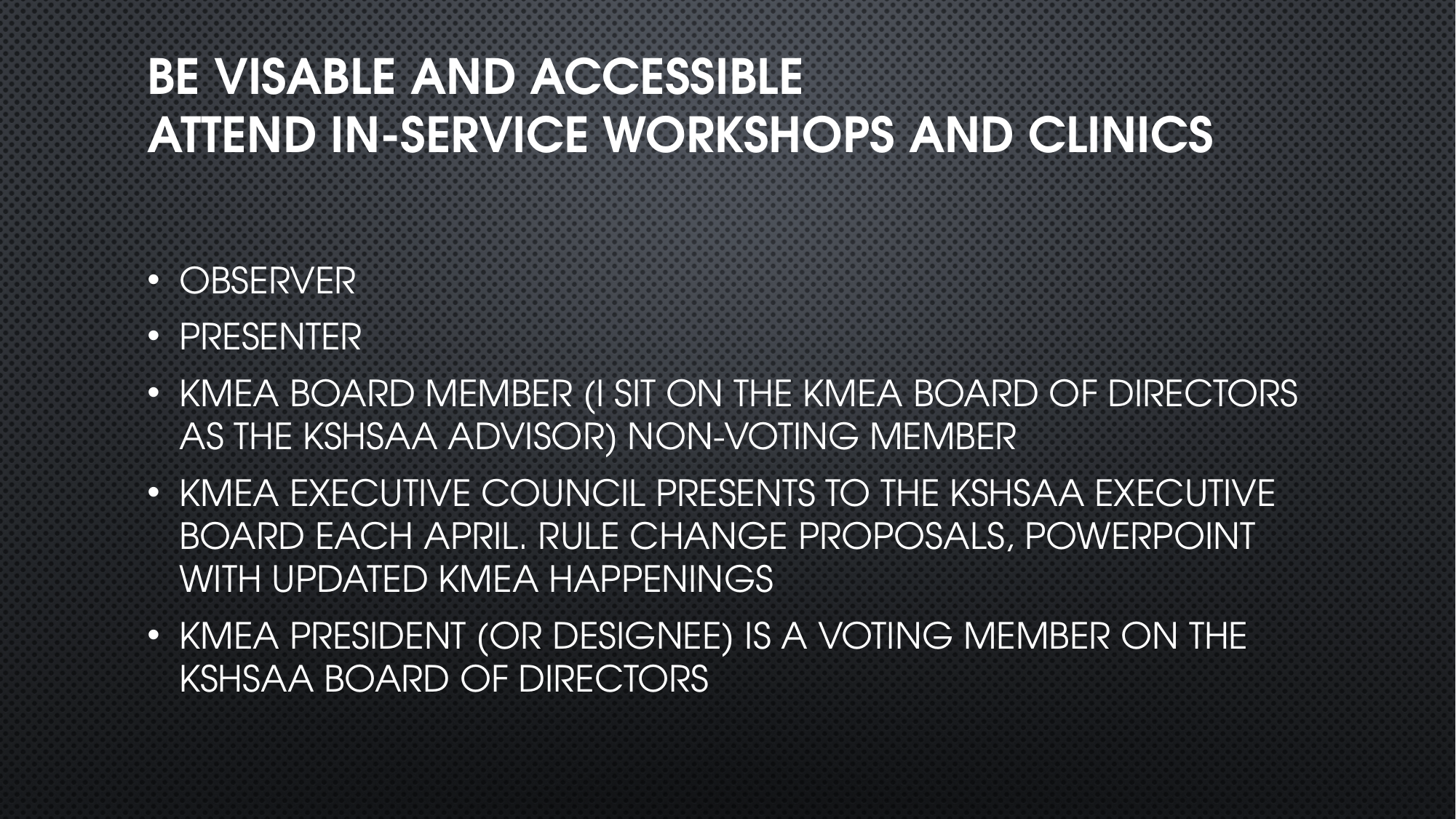

# BE VISABLE and ACCESSIBLE Attend In-Service Workshops and Clinics
Observer
Presenter
KMEA Board Member (I sit on the KMEA board of directors as the KSHSAA advisor) Non-voting member
KMEA Executive Council presents to the KSHSAA Executive Board each April. Rule change proposals, PowerPoint with updated KMEA Happenings
KMEA President (or designee) is a voting member on the KSHSAA Board of Directors